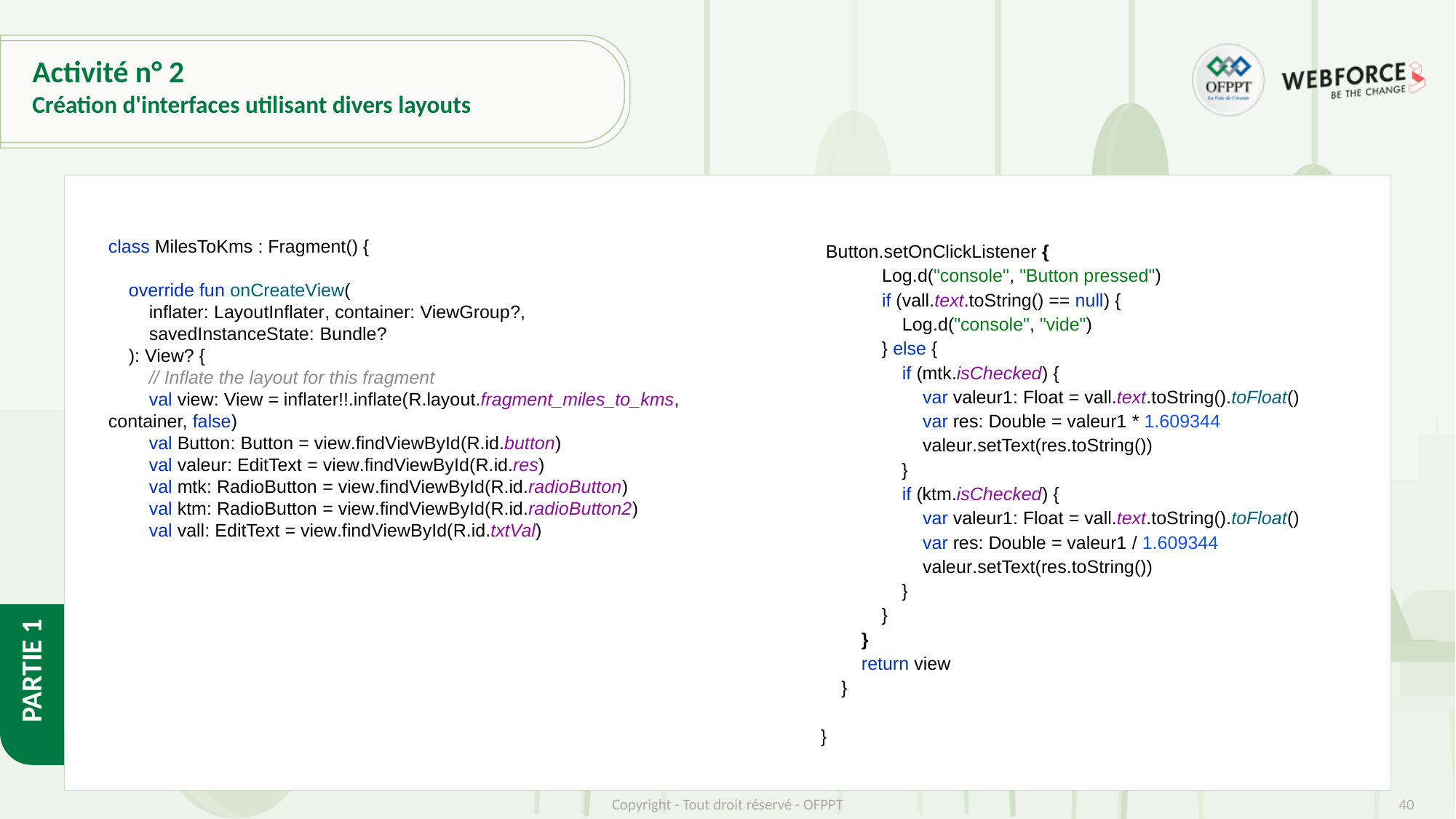

# Activité n° 2
Création d'interfaces utilisant divers layouts
Etape 4 : Créer la classe MilestoKms
 Button.setOnClickListener {
            Log.d("console", "Button pressed")
            if (vall.text.toString() == null) {
                Log.d("console", "vide")
            } else {
                if (mtk.isChecked) {
                    var valeur1: Float = vall.text.toString().toFloat()
                    var res: Double = valeur1 * 1.609344
                    valeur.setText(res.toString())
                }
                if (ktm.isChecked) {
                    var valeur1: Float = vall.text.toString().toFloat()
                    var res: Double = valeur1 / 1.609344
                    valeur.setText(res.toString())
                }
            }
        }
        return view
    }
}
class MilesToKms : Fragment() {
    override fun onCreateView(
        inflater: LayoutInflater, container: ViewGroup?,
        savedInstanceState: Bundle?
    ): View? {
        // Inflate the layout for this fragment
        val view: View = inflater!!.inflate(R.layout.fragment_miles_to_kms, container, false)
        val Button: Button = view.findViewById(R.id.button)
        val valeur: EditText = view.findViewById(R.id.res)
        val mtk: RadioButton = view.findViewById(R.id.radioButton)
        val ktm: RadioButton = view.findViewById(R.id.radioButton2)
        val vall: EditText = view.findViewById(R.id.txtVal)